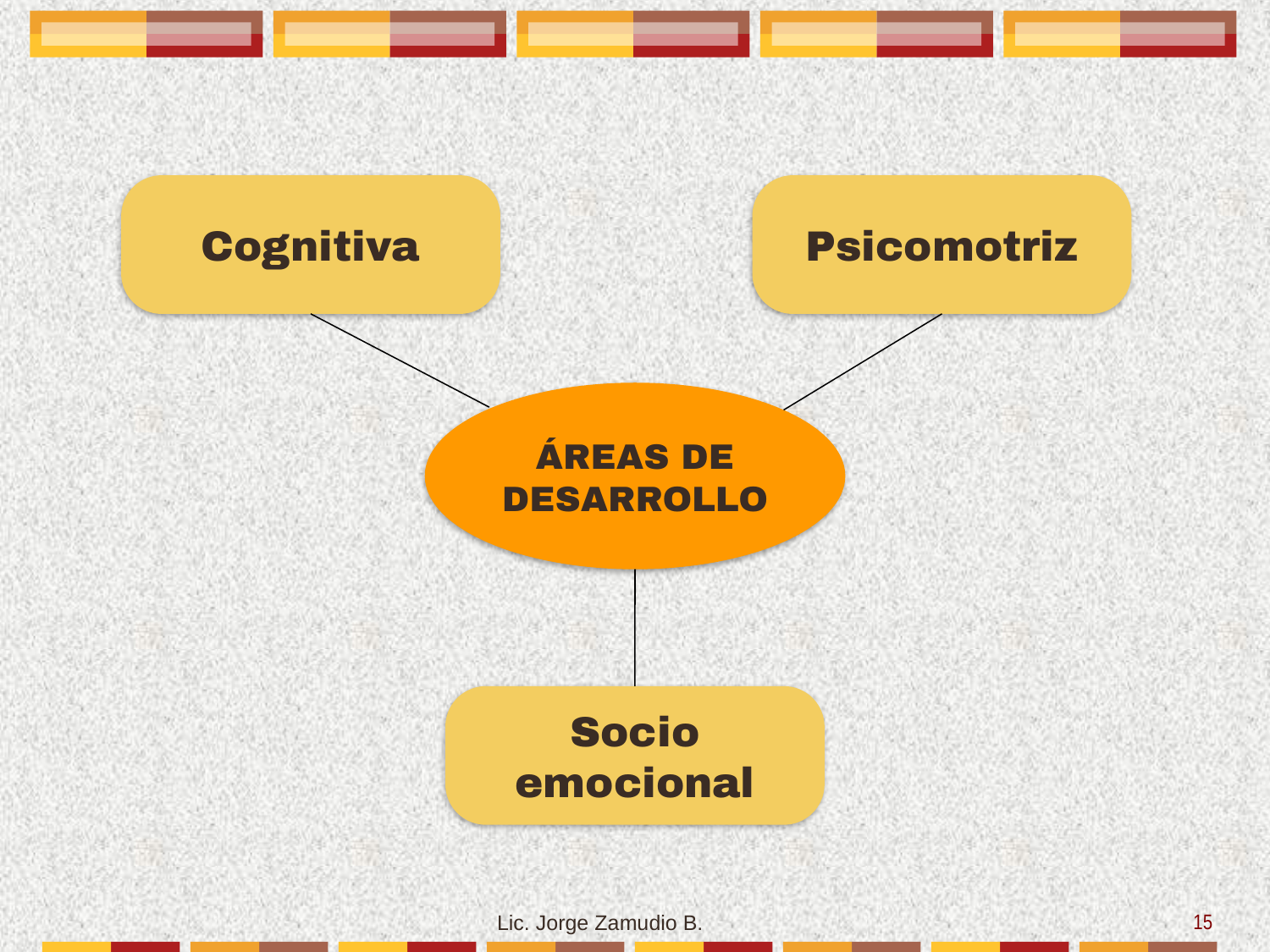

Cognitiva
Psicomotriz
ÁREAS DE DESARROLLO
Socio emocional
15
Lic. Jorge Zamudio B.